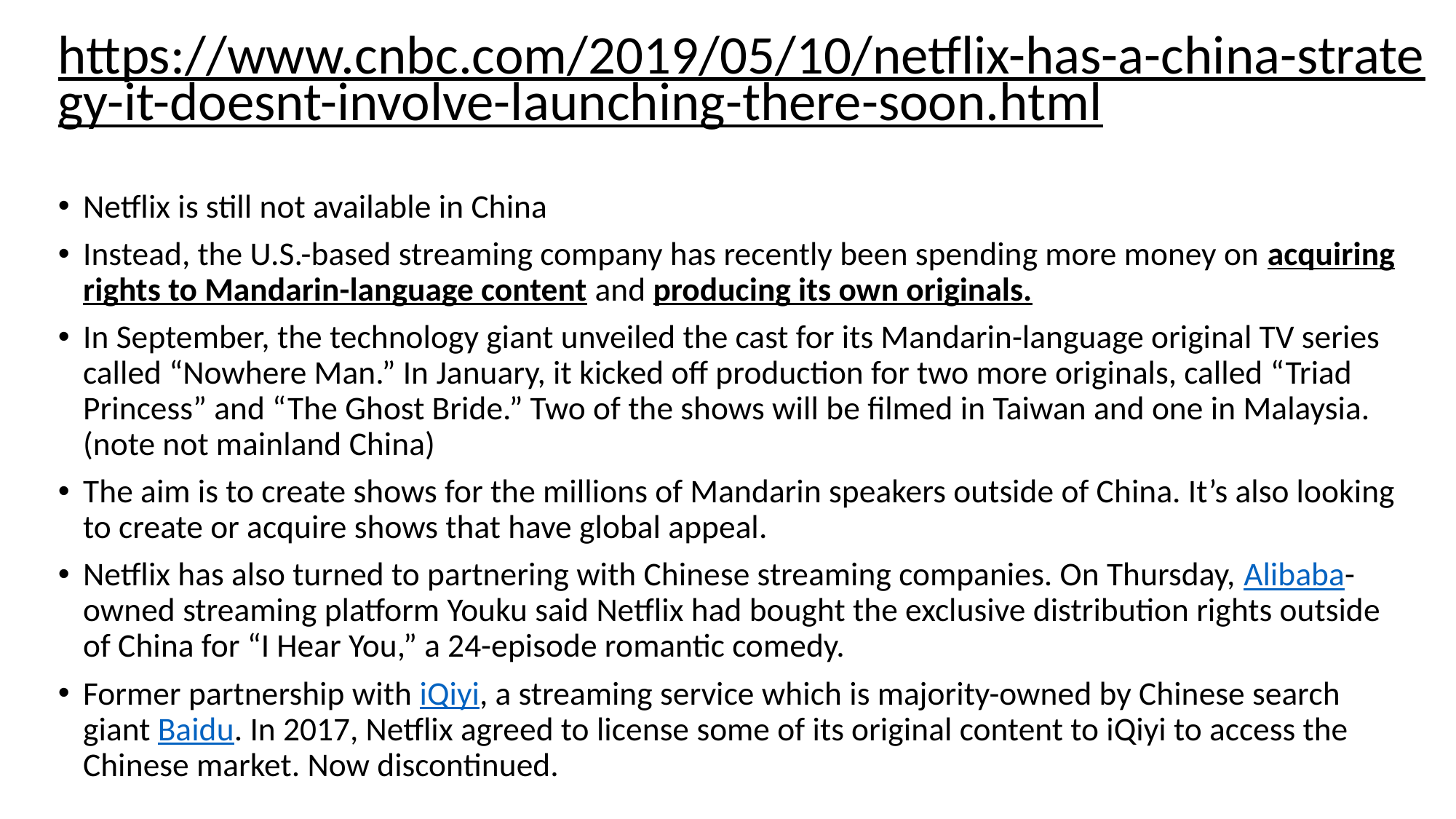

# https://www.cnbc.com/2019/05/10/netflix-has-a-china-strategy-it-doesnt-involve-launching-there-soon.html
Netflix is still not available in China
Instead, the U.S.-based streaming company has recently been spending more money on acquiring rights to Mandarin-language content and producing its own originals.
In September, the technology giant unveiled the cast for its Mandarin-language original TV series called “Nowhere Man.” In January, it kicked off production for two more originals, called “Triad Princess” and “The Ghost Bride.” Two of the shows will be filmed in Taiwan and one in Malaysia. (note not mainland China)
The aim is to create shows for the millions of Mandarin speakers outside of China. It’s also looking to create or acquire shows that have global appeal.
Netflix has also turned to partnering with Chinese streaming companies. On Thursday, Alibaba-owned streaming platform Youku said Netflix had bought the exclusive distribution rights outside of China for “I Hear You,” a 24-episode romantic comedy.
Former partnership with iQiyi, a streaming service which is majority-owned by Chinese search giant Baidu. In 2017, Netflix agreed to license some of its original content to iQiyi to access the Chinese market. Now discontinued.